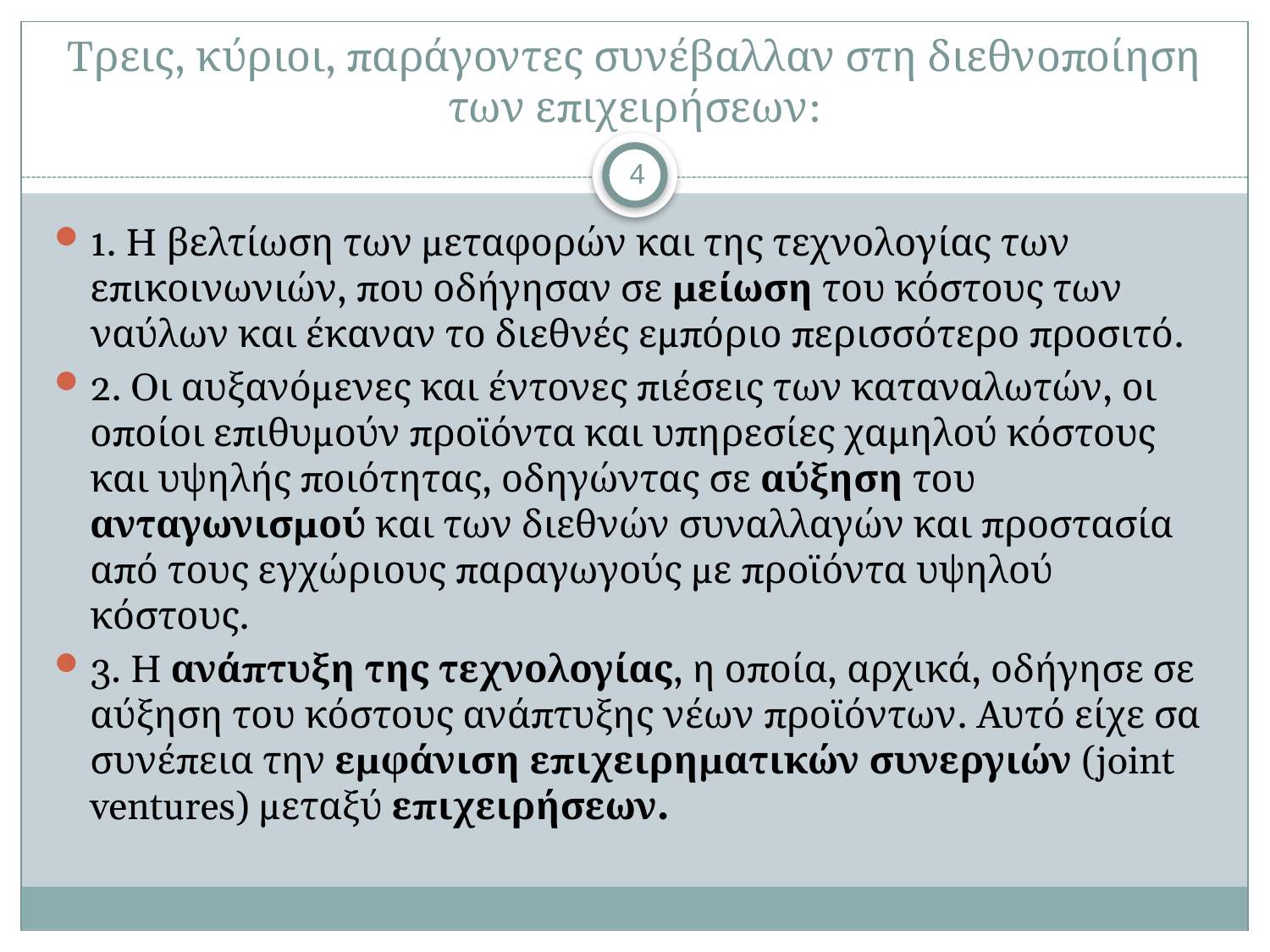

# Τρεις, κύριοι, παράγοντες συνέβαλλαν στη διεθνοποίηση των επιχειρήσεων:
4
1. Η βελτίωση των μεταφορών και της τεχνολογίας των επικοινωνιών, που οδήγησαν σε μείωση του κόστους των ναύλων και έκαναν το διεθνές εμπόριο περισσότερο προσιτό.
2. Οι αυξανόμενες και έντονες πιέσεις των καταναλωτών, οι οποίοι επιθυμούν προϊόντα και υπηρεσίες χαμηλού κόστους και υψηλής ποιότητας, οδηγώντας σε αύξηση του ανταγωνισμού και των διεθνών συναλλαγών και προστασία από τους εγχώριους παραγωγούς με προϊόντα υψηλού κόστους.
3. Η ανάπτυξη της τεχνολογίας, η οποία, αρχικά, οδήγησε σε αύξηση του κόστους ανάπτυξης νέων προϊόντων. Αυτό είχε σα συνέπεια την εμφάνιση επιχειρηματικών συνεργιών (joint ventures) μεταξύ επιχειρήσεων.